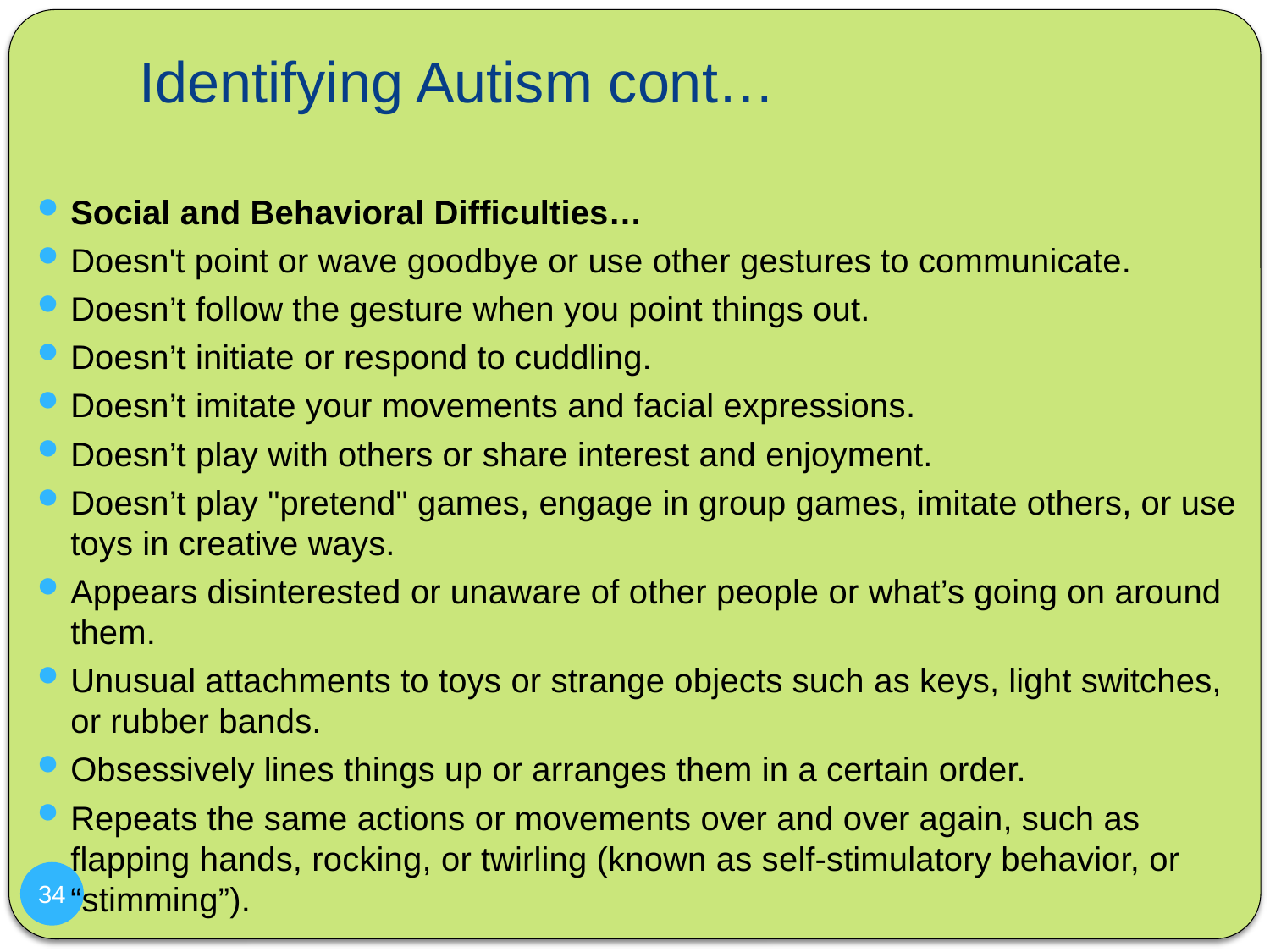

# Identifying Autism cont…

Social and Behavioral Difficulties…
Doesn't point or wave goodbye or use other gestures to communicate.
Doesn’t follow the gesture when you point things out.
Doesn’t initiate or respond to cuddling.
Doesn’t imitate your movements and facial expressions.
Doesn’t play with others or share interest and enjoyment.
Doesn’t play "pretend" games, engage in group games, imitate others, or use toys in creative ways.
Appears disinterested or unaware of other people or what’s going on around them.
Unusual attachments to toys or strange objects such as keys, light switches, or rubber bands.
Obsessively lines things up or arranges them in a certain order.
Repeats the same actions or movements over and over again, such as flapping hands, rocking, or twirling (known as self-stimulatory behavior, or “stimming”).

34